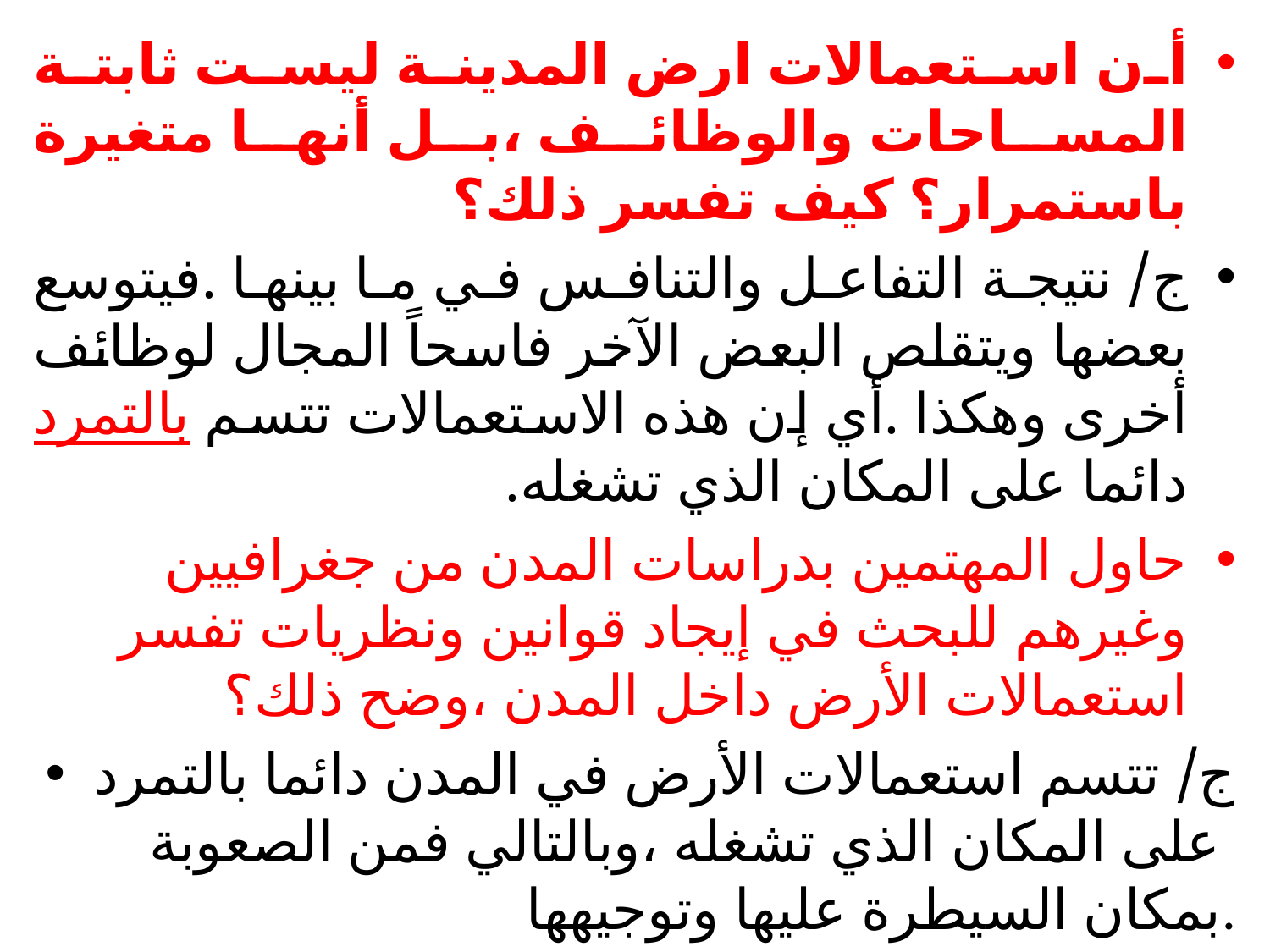

أن استعمالات ارض المدينة ليست ثابتة المساحات والوظائف ،بل أنها متغيرة باستمرار؟ كيف تفسر ذلك؟
ج/ نتيجة التفاعل والتنافس في ما بينها .فيتوسع بعضها ويتقلص البعض الآخر فاسحاً المجال لوظائف أخرى وهكذا .أي إن هذه الاستعمالات تتسم بالتمرد دائما على المكان الذي تشغله.
حاول المهتمين بدراسات المدن من جغرافيين وغيرهم للبحث في إيجاد قوانين ونظريات تفسر استعمالات الأرض داخل المدن ،وضح ذلك؟
ج/ تتسم استعمالات الأرض في المدن دائما بالتمرد  على المكان الذي تشغله ،وبالتالي فمن الصعوبة بمكان السيطرة عليها وتوجيهها.